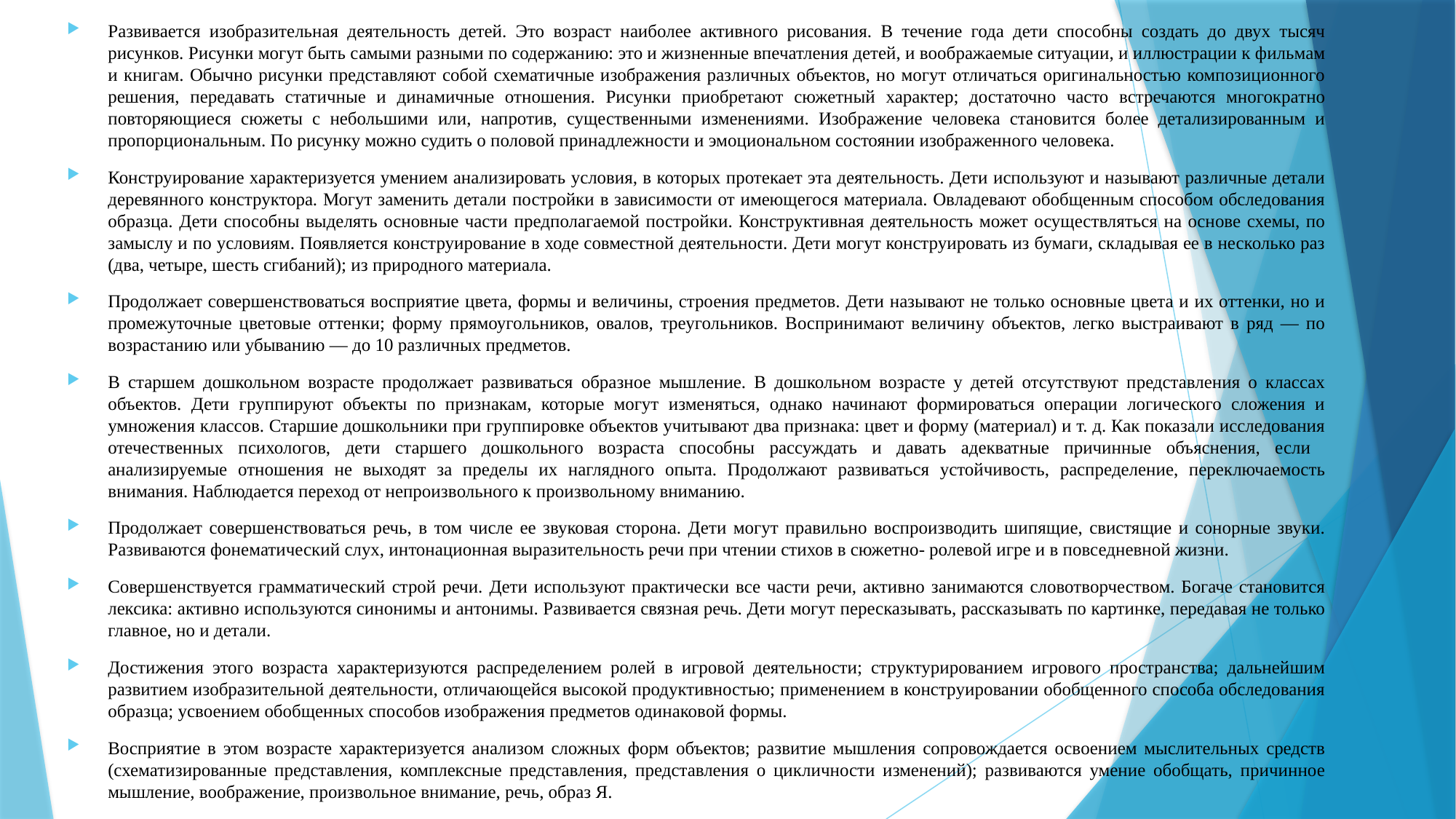

Развивается изобразительная деятельность детей. Это возраст наиболее активного рисования. В течение года дети способны создать до двух тысяч рисунков. Рисунки могут быть самыми разными по содержанию: это и жизненные впечатления детей, и воображаемые ситуации, и иллюстрации к фильмам и книгам. Обычно рисунки представляют собой схематичные изображения различных объектов, но могут отличаться оригинальностью композиционного решения, передавать статичные и динамичные отношения. Рисунки приобретают сюжетный характер; достаточно часто встречаются многократно повторяющиеся сюжеты с небольшими или, напротив, существенными изменениями. Изображение человека становится более детализированным и пропорциональным. По рисунку можно судить о половой принадлежности и эмоциональном состоянии изображенного человека.
Конструирование характеризуется умением анализировать условия, в которых протекает эта деятельность. Дети используют и называют различные детали деревянного конструктора. Могут заменить детали постройки в зависимости от имеющегося материала. Овладевают обобщенным способом обследования образца. Дети способны выделять основные части предполагаемой постройки. Конструктивная деятельность может осуществляться на основе схемы, по замыслу и по условиям. Появляется конструирование в ходе совместной деятельности. Дети могут конструировать из бумаги, складывая ее в несколько раз (два, четыре, шесть сгибаний); из природного материала.
Продолжает совершенствоваться восприятие цвета, формы и величины, строения предметов. Дети называют не только основные цвета и их оттенки, но и промежуточные цветовые оттенки; форму прямоугольников, овалов, треугольников. Воспринимают величину объектов, легко выстраивают в ряд — по возрастанию или убыванию — до 10 различных предметов.
В старшем дошкольном возрасте продолжает развиваться образное мышление. В дошкольном возрасте у детей отсутствуют представления о классах объектов. Дети группируют объекты по признакам, которые могут изменяться, однако начинают формироваться операции логического сложения и умножения классов. Старшие дошкольники при группировке объектов учитывают два признака: цвет и форму (материал) и т. д. Как показали исследования отечественных психологов, дети старшего дошкольного возраста способны рассуждать и давать адекватные причинные объяснения, если
анализируемые отношения не выходят за пределы их наглядного опыта. Продолжают развиваться устойчивость, распределение, переключаемость внимания. Наблюдается переход от непроизвольного к произвольному вниманию.
Продолжает совершенствоваться речь, в том числе ее звуковая сторона. Дети могут правильно воспроизводить шипящие, свистящие и сонорные звуки. Развиваются фонематический слух, интонационная выразительность речи при чтении стихов в сюжетно- ролевой игре и в повседневной жизни.
Совершенствуется грамматический строй речи. Дети используют практически все части речи, активно занимаются словотворчеством. Богаче становится лексика: активно используются синонимы и антонимы. Развивается связная речь. Дети могут пересказывать, рассказывать по картинке, передавая не только главное, но и детали.
Достижения этого возраста характеризуются распределением ролей в игровой деятельности; структурированием игрового пространства; дальнейшим развитием изобразительной деятельности, отличающейся высокой продуктивностью; применением в конструировании обобщенного способа обследования образца; усвоением обобщенных способов изображения предметов одинаковой формы.
Восприятие в этом возрасте характеризуется анализом сложных форм объектов; развитие мышления сопровождается освоением мыслительных средств (схематизированные представления, комплексные представления, представления о цикличности изменений); развиваются умение обобщать, причинное мышление, воображение, произвольное внимание, речь, образ Я.